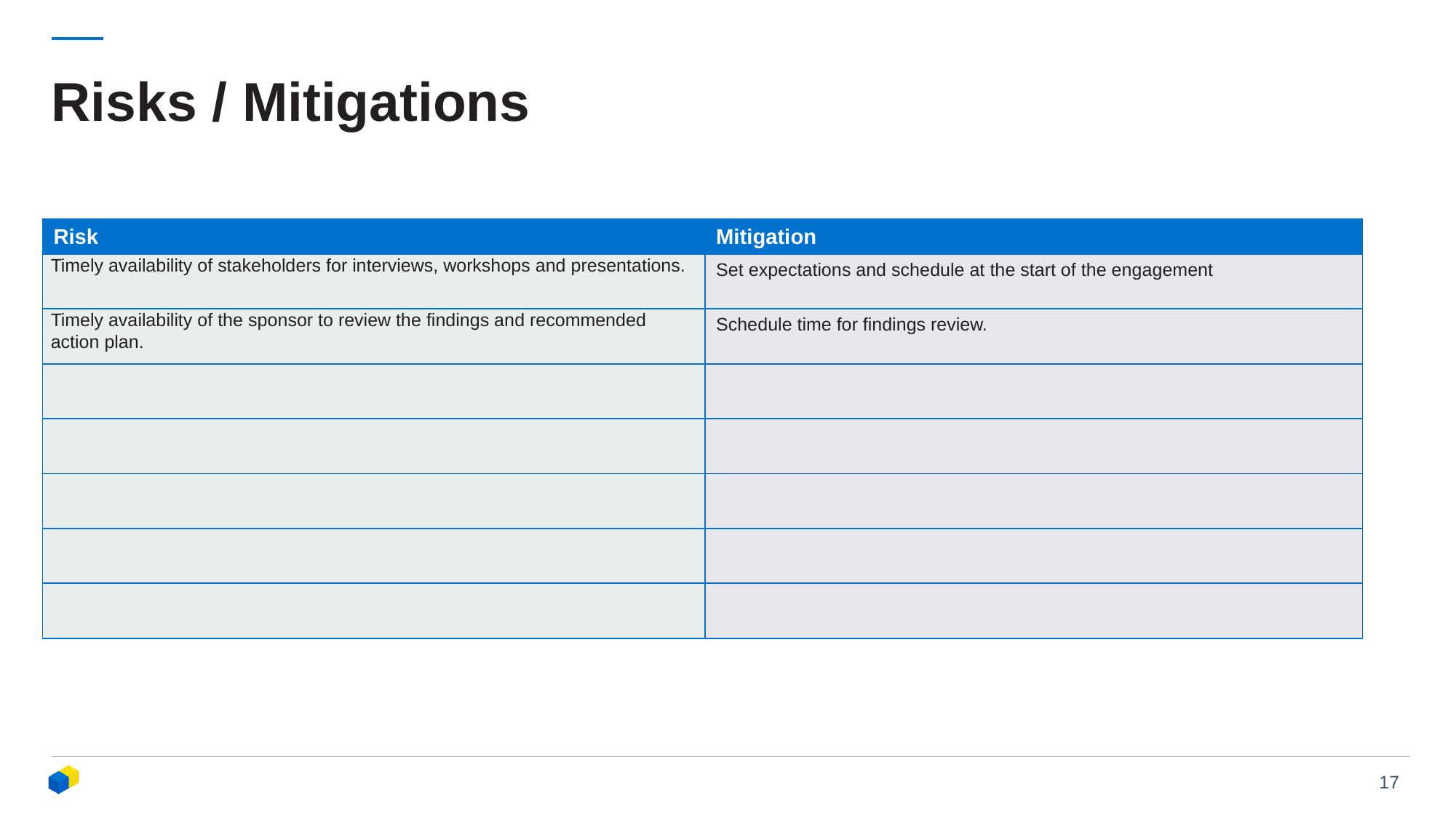

# Risks / Mitigations
| Risk | Mitigation |
| --- | --- |
| Timely availability of stakeholders for interviews, workshops and presentations. | Set expectations and schedule at the start of the engagement |
| Timely availability of the sponsor to review the findings and recommended action plan. | Schedule time for findings review. |
|  |  |
|  |  |
|  |  |
|  |  |
|  |  |